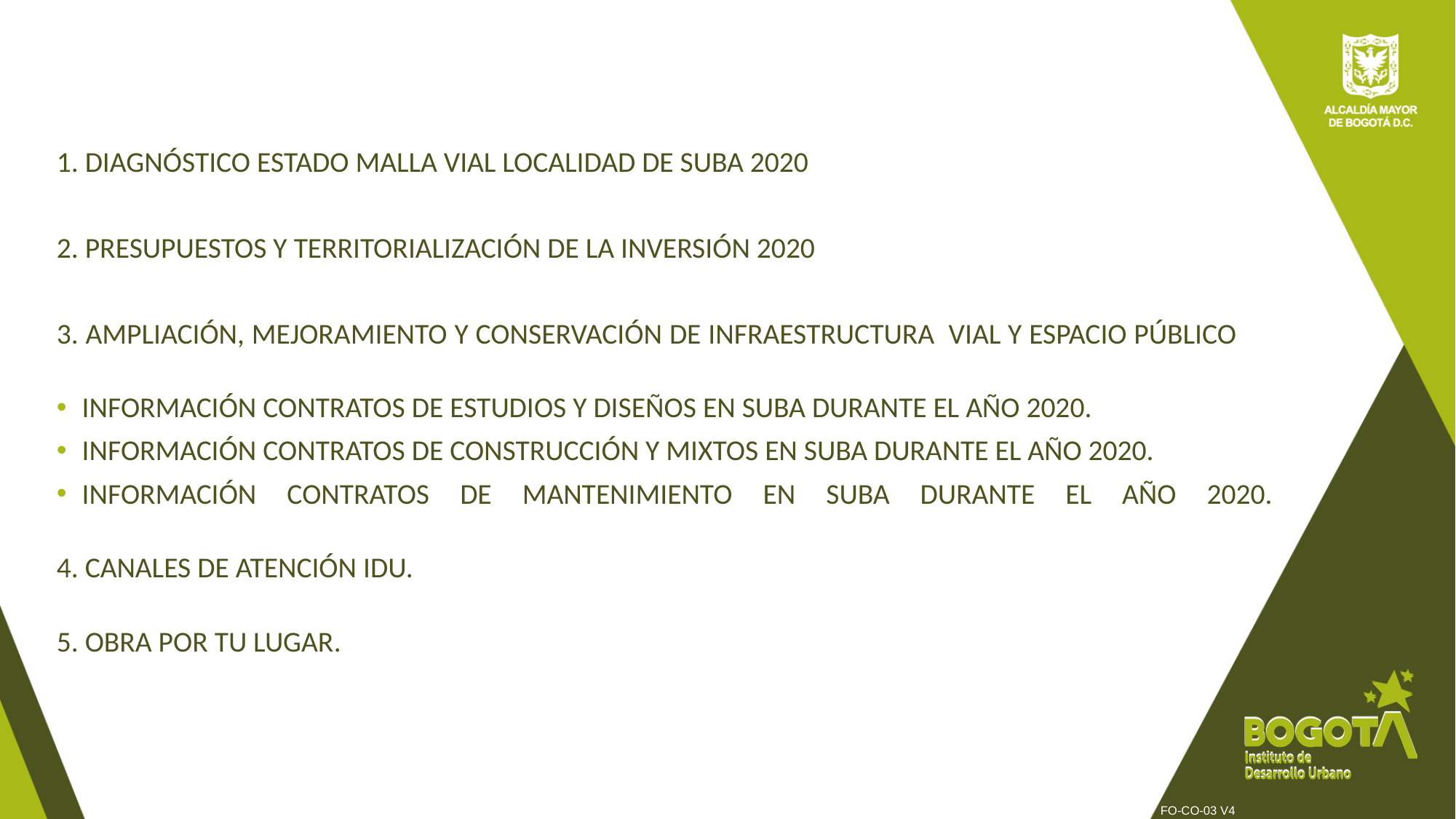

1. DIAGNÓSTICO ESTADO MALLA VIAL LOCALIDAD DE SUBA 2020

2. PRESUPUESTOS Y TERRITORIALIZACIÓN DE LA INVERSIÓN 2020

3. AMPLIACIÓN, MEJORAMIENTO Y CONSERVACIÓN DE INFRAESTRUCTURA  VIAL Y ESPACIO PÚBLICO
INFORMACIÓN CONTRATOS DE ESTUDIOS Y DISEÑOS EN SUBA DURANTE EL AÑO 2020.
INFORMACIÓN CONTRATOS DE CONSTRUCCIÓN Y MIXTOS EN SUBA DURANTE EL AÑO 2020.
INFORMACIÓN CONTRATOS DE MANTENIMIENTO EN SUBA DURANTE EL AÑO 2020.
4. CANALES DE ATENCIÓN IDU.
5. OBRA POR TU LUGAR.